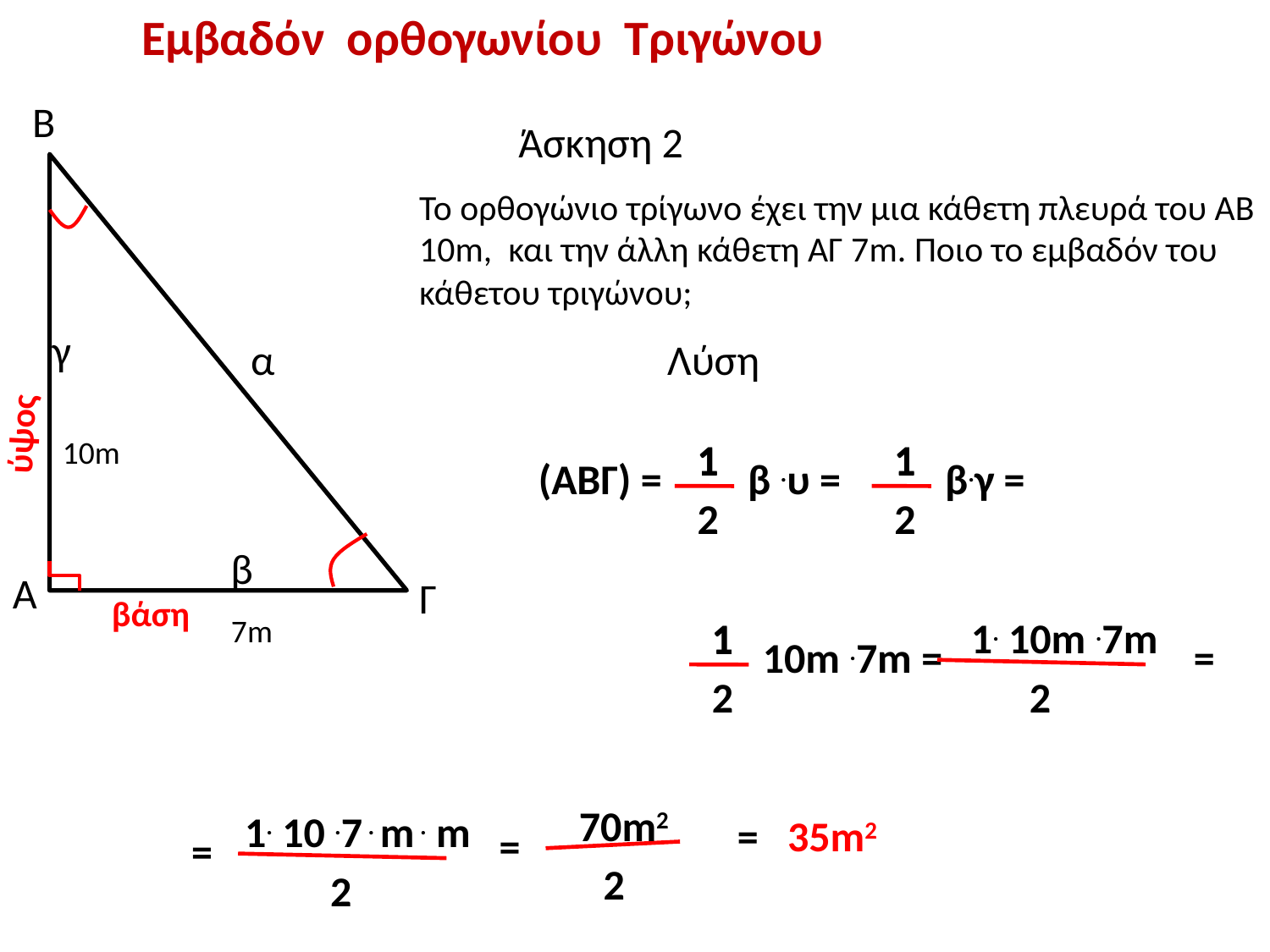

Εμβαδόν  ορθογωνίου  Τριγώνου
Β
Άσκηση 2

Το ορθογώνιο τρίγωνο έχει την μια κάθετη πλευρά του ΑΒ 10m,  και την άλλη κάθετη ΑΓ 7m. Ποιο το εμβαδόν του κάθετου τριγώνου;

γ
α
Λύση
ύψος
10m
1
1
1
1
(ΑΒΓ) =
β .υ =
β.γ =
2
2

β
Α
Γ
βάση
7m
1
 1. 10m .7m
1
10m .7m =
=
2
2
 70m2
 1. 10 .7 . m . m
=
 35m2
=
=
2
2